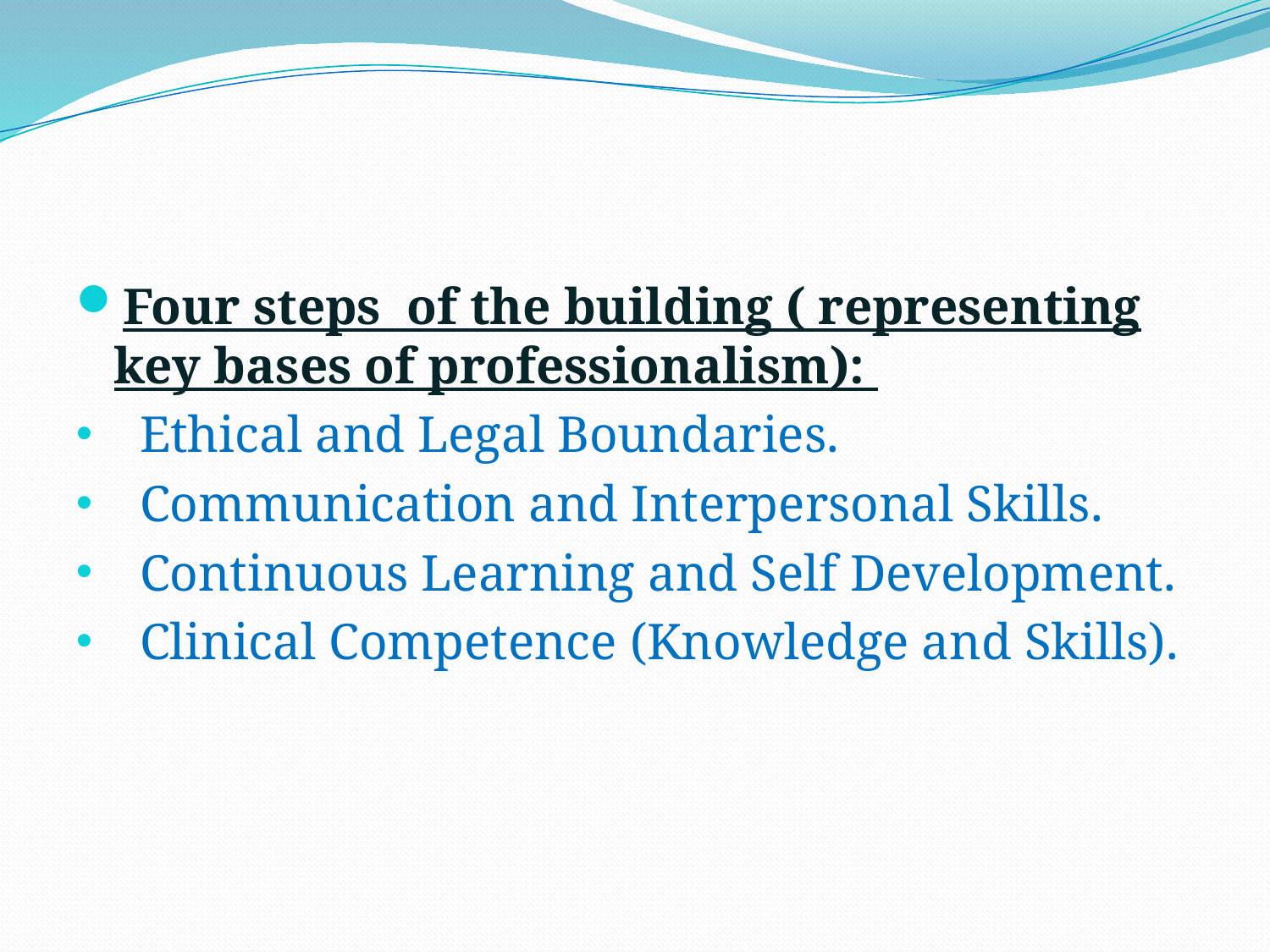

#
Four steps  of the building ( representing key bases of professionalism):
  Ethical and Legal Boundaries.
  Communication and Interpersonal Skills.
  Continuous Learning and Self Development.
  Clinical Competence (Knowledge and Skills).